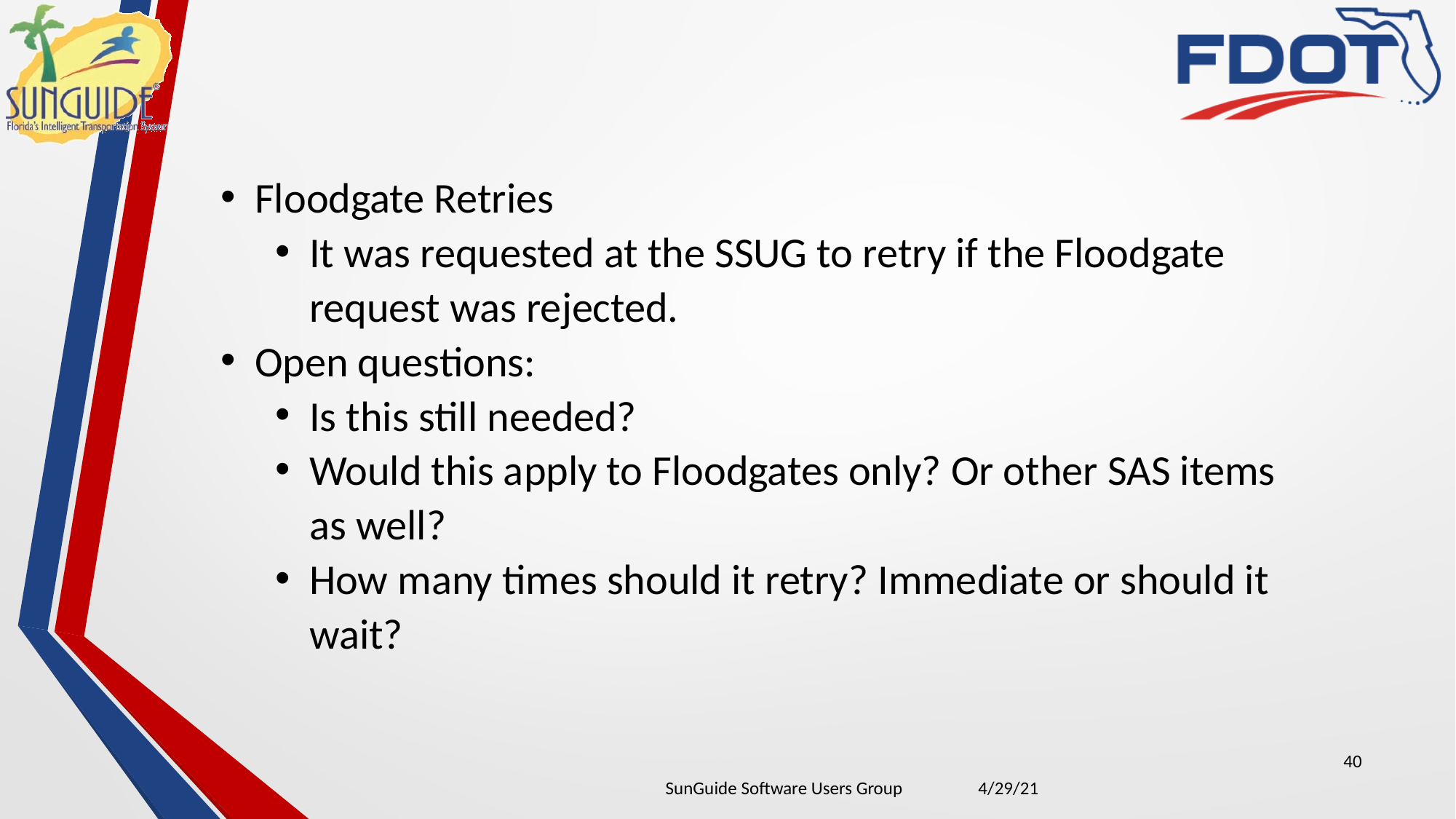

Floodgate Retries
It was requested at the SSUG to retry if the Floodgate request was rejected.
Open questions:
Is this still needed?
Would this apply to Floodgates only? Or other SAS items as well?
How many times should it retry? Immediate or should it wait?
40
| SunGuide Software Users Group | 4/29/21 |
| --- | --- |